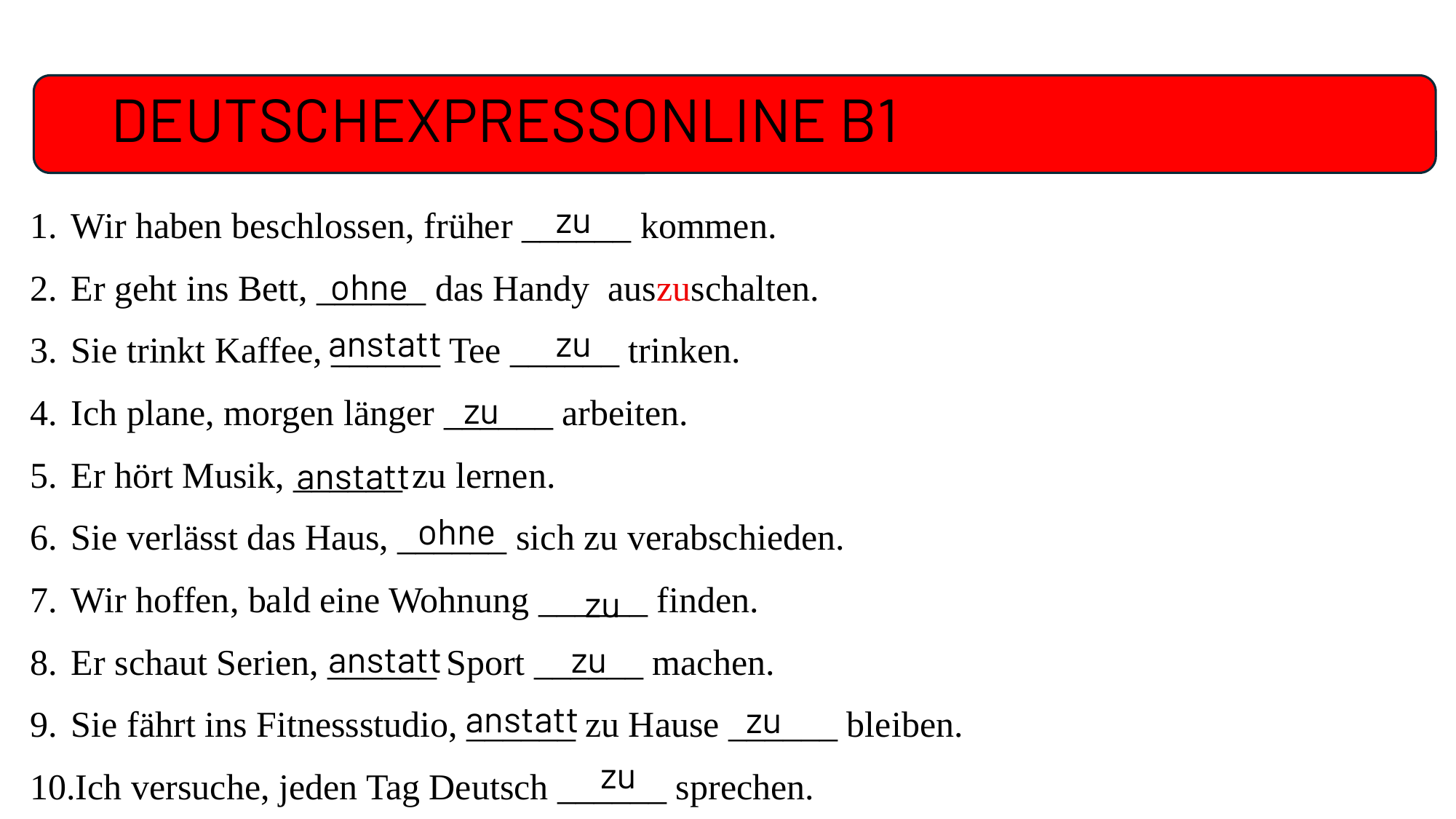

# DEUTSCHEXPRESSONLINE B1

Wir haben beschlossen, früher ______ kommen.
Er geht ins Bett, ______ das Handy  auszuschalten.
Sie trinkt Kaffee, ______ Tee ______ trinken.
Ich plane, morgen länger ______ arbeiten.
Er hört Musik, ______ zu lernen.
Sie verlässt das Haus, ______ sich zu verabschieden.
Wir hoffen, bald eine Wohnung ______ finden.
Er schaut Serien, ______ Sport ______ machen.
Sie fährt ins Fitnessstudio, ______ zu Hause ______ bleiben.
Ich versuche, jeden Tag Deutsch ______ sprechen.
zu
ohne
anstatt
zu
zu
anstatt
ohne
zu
anstatt
zu
anstatt
zu
zu